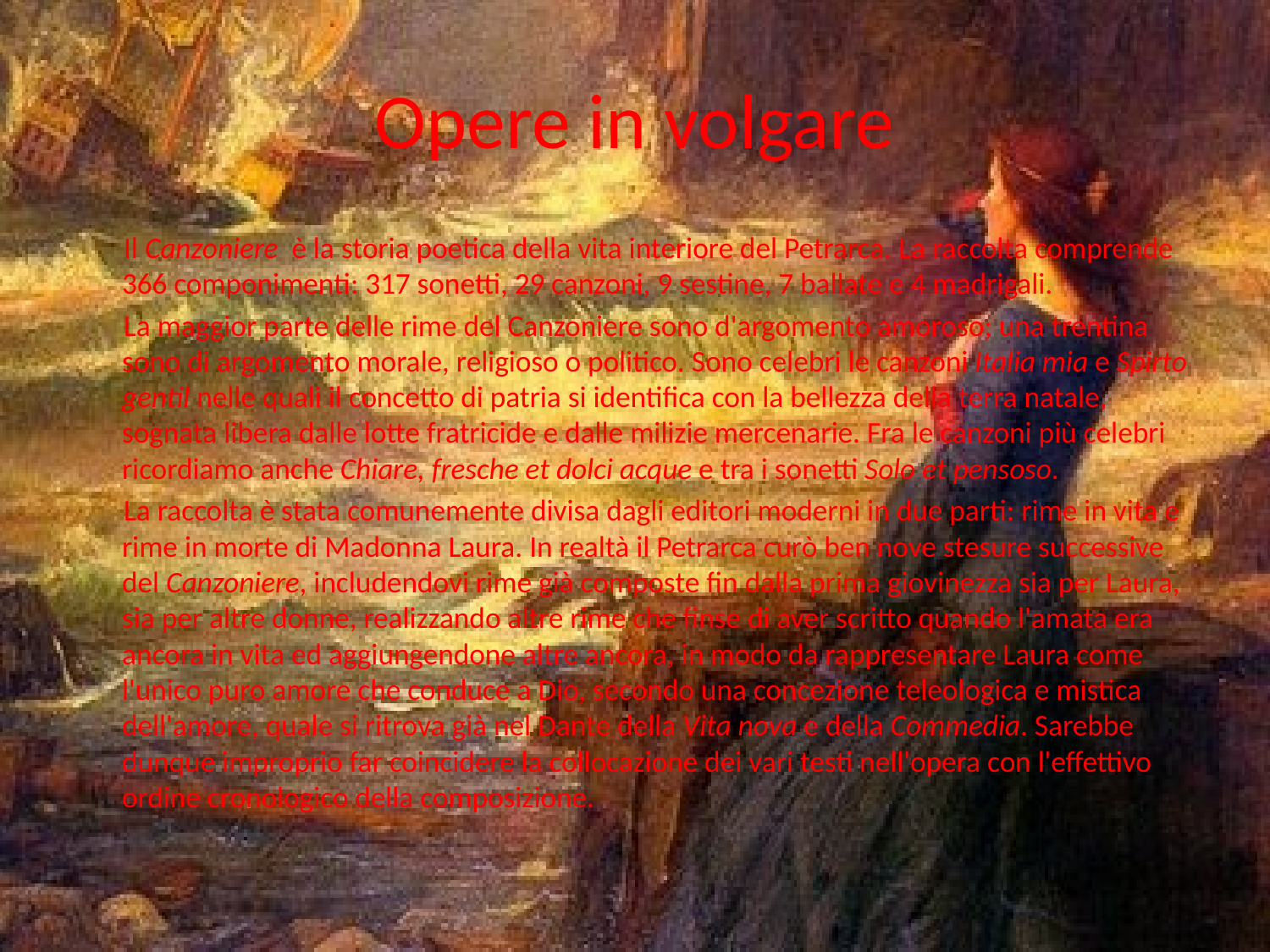

# Opere in volgare
       Il Canzoniere  è la storia poetica della vita interiore del Petrarca. La raccolta comprende 366 componimenti: 317 sonetti, 29 canzoni, 9 sestine, 7 ballate e 4 madrigali.
       La maggior parte delle rime del Canzoniere sono d'argomento amoroso; una trentina sono di argomento morale, religioso o politico. Sono celebri le canzoni Italia mia e Spirto gentil nelle quali il concetto di patria si identifica con la bellezza della terra natale, sognata libera dalle lotte fratricide e dalle milizie mercenarie. Fra le canzoni più celebri ricordiamo anche Chiare, fresche et dolci acque e tra i sonetti Solo et pensoso.
       La raccolta è stata comunemente divisa dagli editori moderni in due parti: rime in vita e rime in morte di Madonna Laura. In realtà il Petrarca curò ben nove stesure successive del Canzoniere, includendovi rime già composte fin dalla prima giovinezza sia per Laura, sia per altre donne, realizzando altre rime che finse di aver scritto quando l'amata era ancora in vita ed aggiungendone altre ancora, in modo da rappresentare Laura come l'unico puro amore che conduce a Dio, secondo una concezione teleologica e mistica dell'amore, quale si ritrova già nel Dante della Vita nova e della Commedia. Sarebbe dunque improprio far coincidere la collocazione dei vari testi nell'opera con l'effettivo ordine cronologico della composizione.